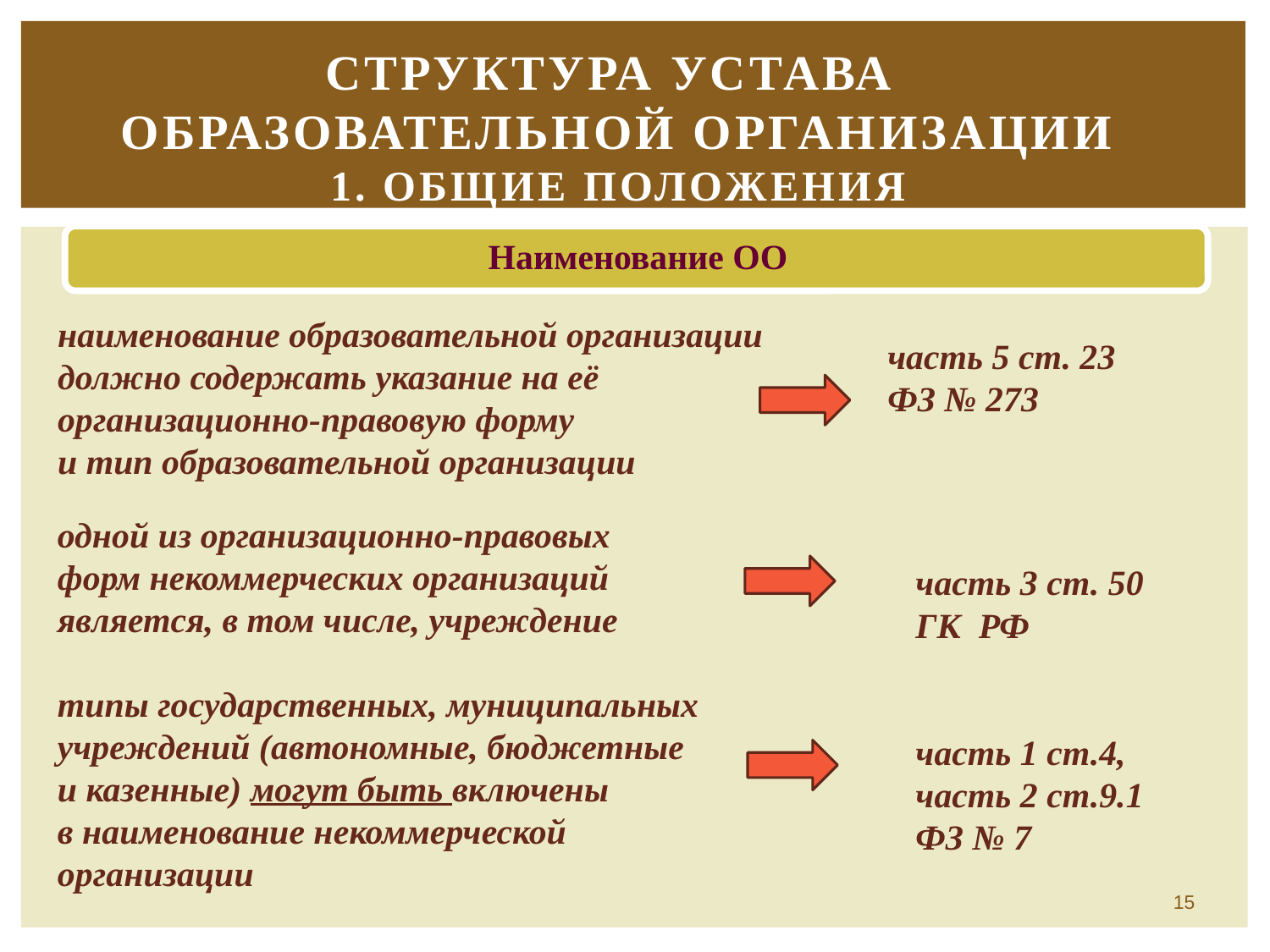

# Структура устава образовательной организации 1. Общие положения
Наименование ОО
наименование образовательной организации должно содержать указание на её организационно-правовую форму
и тип образовательной организации
часть 5 ст. 23
ФЗ № 273

одной из организационно-правовых форм некоммерческих организаций является, в том числе, учреждение

типы государственных, муниципальных учреждений (автономные, бюджетные и казенные) могут быть включены
в наименование некоммерческой организации

часть 3 ст. 50
ГК  РФ

часть 1 ст.4, часть 2 ст.9.1
ФЗ № 7

15